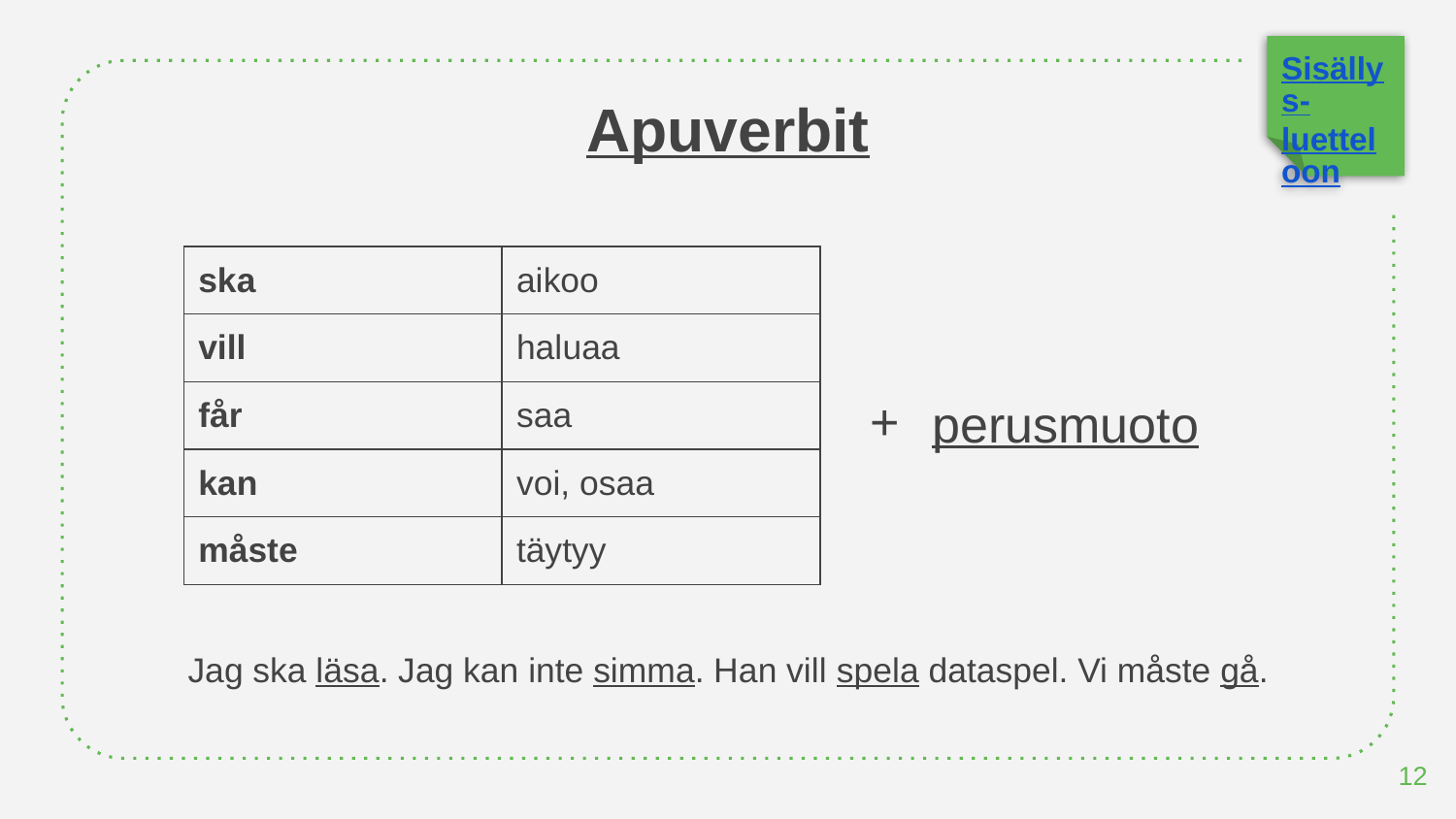

Sisällys-
luetteloon
# Apuverbit

| ska | aikoo |
| --- | --- |
| vill | haluaa |
| får | saa |
| kan | voi, osaa |
| måste | täytyy |
perusmuoto
Jag ska läsa. Jag kan inte simma. Han vill spela dataspel. Vi måste gå.
12